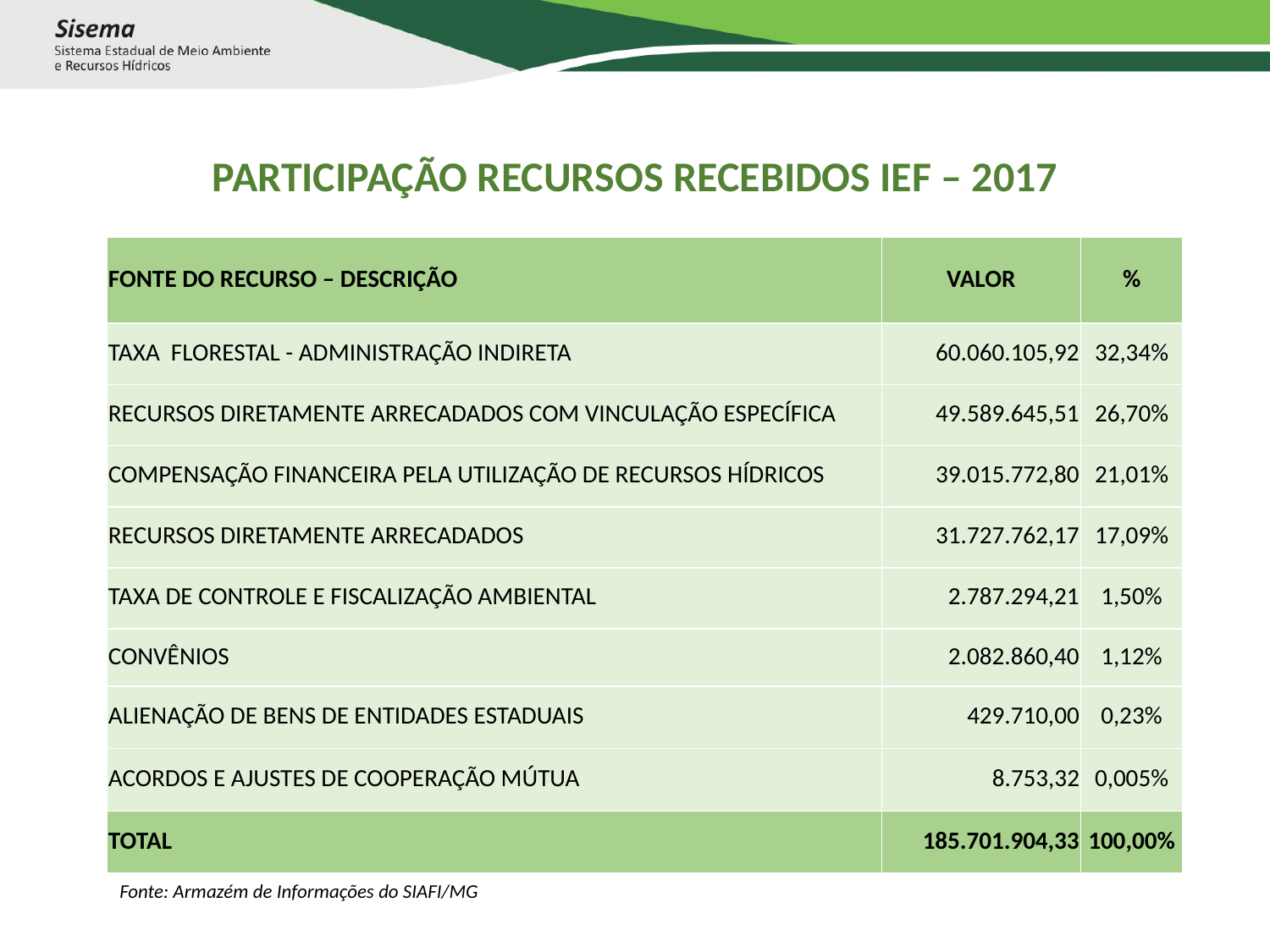

# PARTICIPAÇÃO RECURSOS RECEBIDOS IEF – 2017
| FONTE DO RECURSO – DESCRIÇÃO | VALOR | % |
| --- | --- | --- |
| TAXA FLORESTAL - ADMINISTRAÇÃO INDIRETA | 60.060.105,92 | 32,34% |
| RECURSOS DIRETAMENTE ARRECADADOS COM VINCULAÇÃO ESPECÍFICA | 49.589.645,51 | 26,70% |
| COMPENSAÇÃO FINANCEIRA PELA UTILIZAÇÃO DE RECURSOS HÍDRICOS | 39.015.772,80 | 21,01% |
| RECURSOS DIRETAMENTE ARRECADADOS | 31.727.762,17 | 17,09% |
| TAXA DE CONTROLE E FISCALIZAÇÃO AMBIENTAL | 2.787.294,21 | 1,50% |
| CONVÊNIOS | 2.082.860,40 | 1,12% |
| ALIENAÇÃO DE BENS DE ENTIDADES ESTADUAIS | 429.710,00 | 0,23% |
| ACORDOS E AJUSTES DE COOPERAÇÃO MÚTUA | 8.753,32 | 0,005% |
| TOTAL | 185.701.904,33 | 100,00% |

### Chart

| Category |
|---|
Fonte: Armazém de Informações do SIAFI/MG